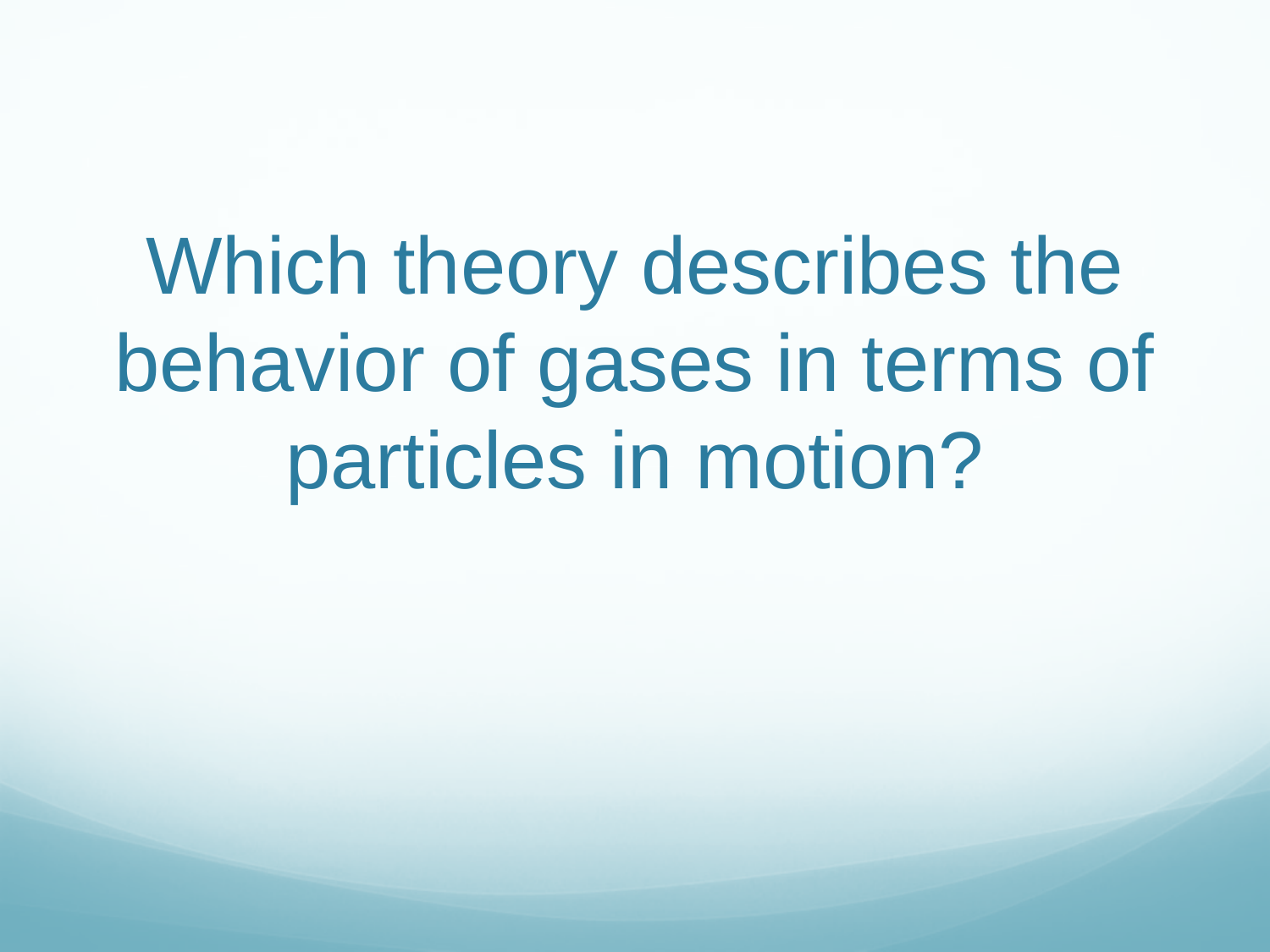

# Which theory describes the behavior of gases in terms of particles in motion?